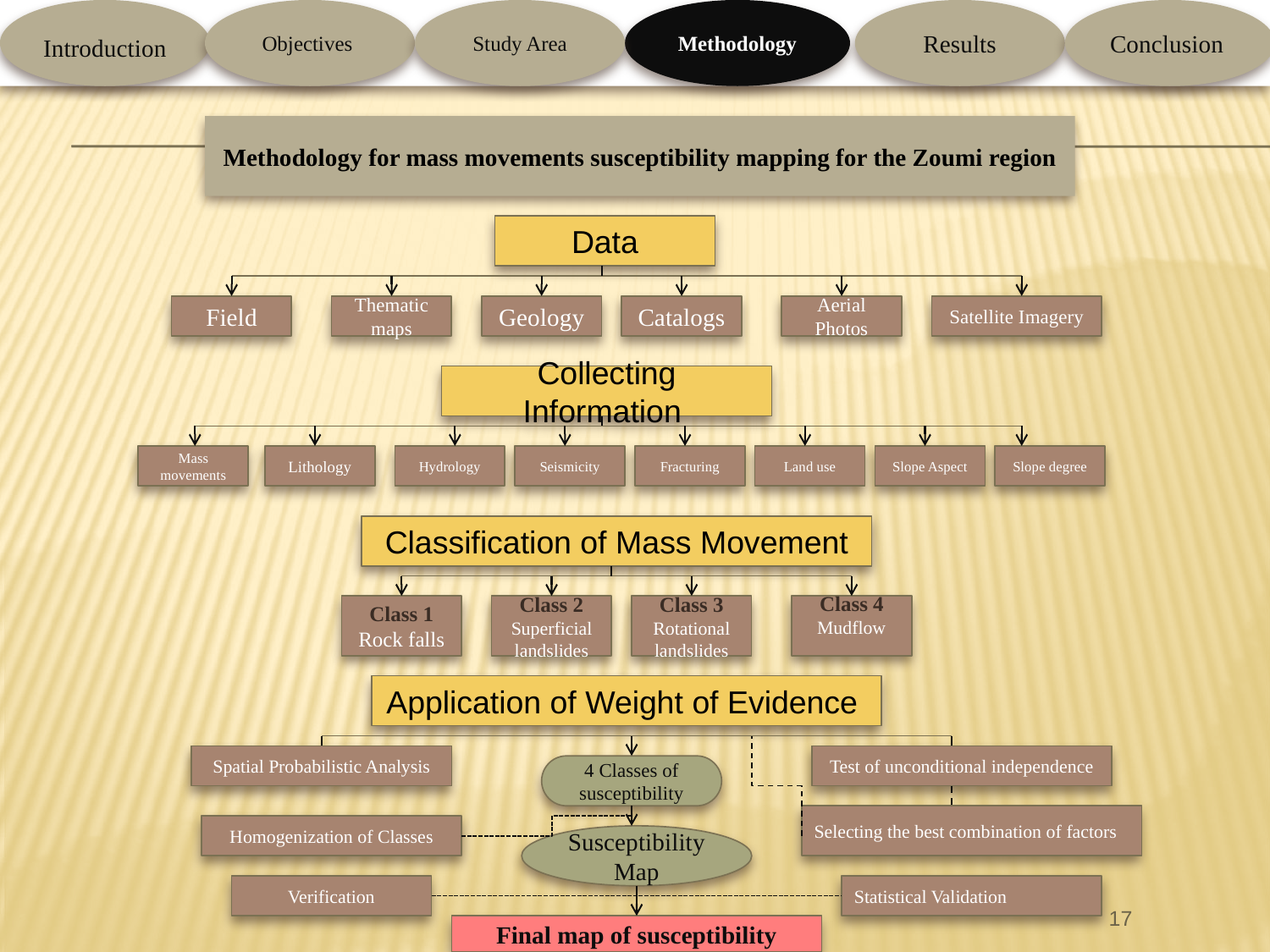

Introduction

Objectives
Study Area

Methodology

Results
Conclusion

# Methodology for mass movements susceptibility mapping for the Zoumi region
Data
Field
Thematic maps
Geology
Catalogs
Aerial Photos
Satellite Imagery

Collecting Information
Mass movements
Lithology
Hydrology
Seismicity
Fracturing
Land use
Slope Aspect
Slope degree
Classification of Mass Movement
Class 1
Rock falls
Class 2
Superficial landslides
Class 3
Rotational landslides

Class 4
Mudflow

Application of Weight of Evidence
Spatial Probabilistic Analysis
Test of unconditional independence
Selecting the best combination of factors
Homogenization of Classes
4 Classes of susceptibility
Susceptibility Map
Verification
Statistical Validation
17

Final map of susceptibility